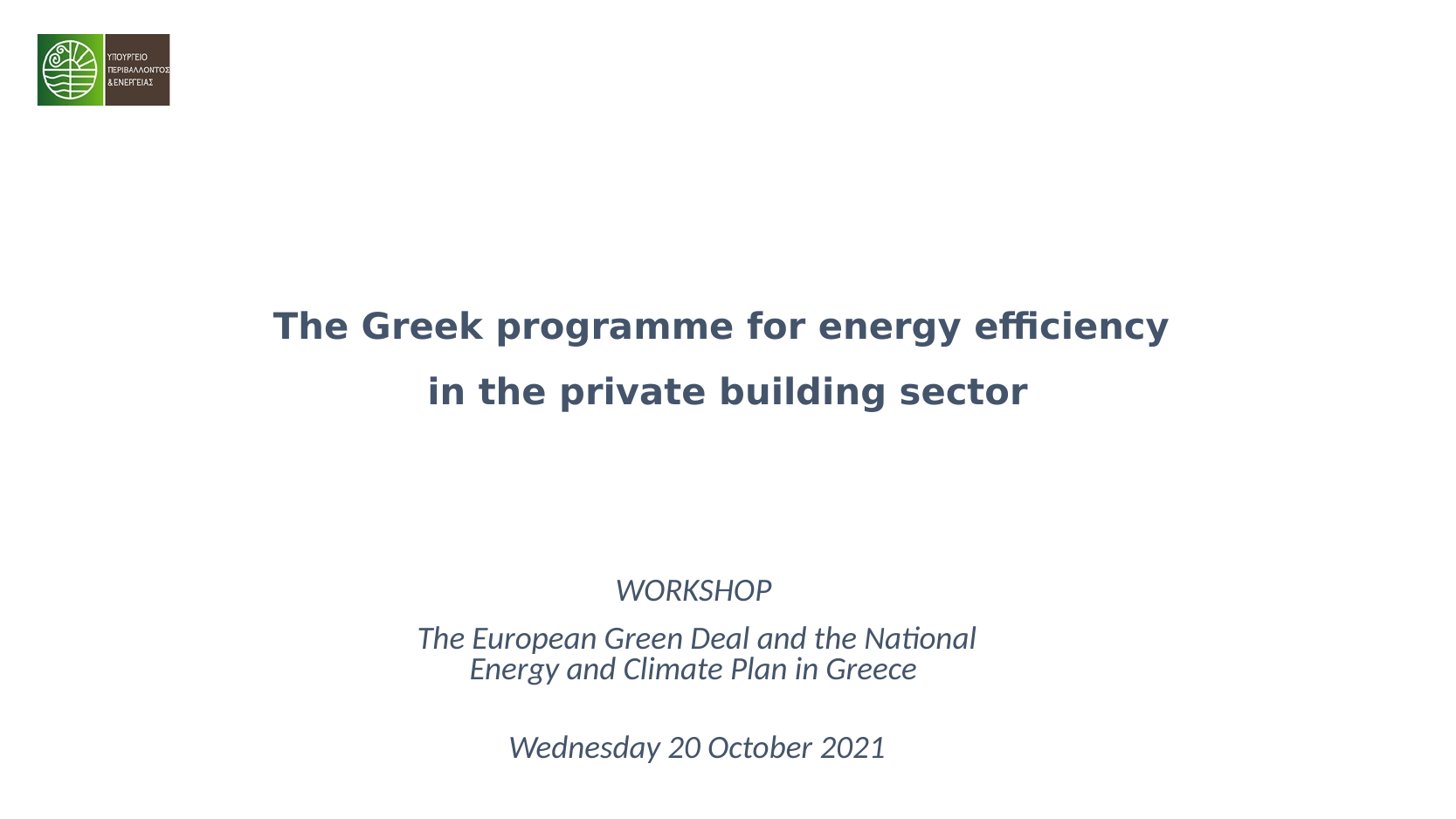

# The Greek programme for energy efficiency in the private building sector

WORKSHOP
The European Green Deal and the National Energy and Climate Plan in Greece

Wednesday 20 October 2021